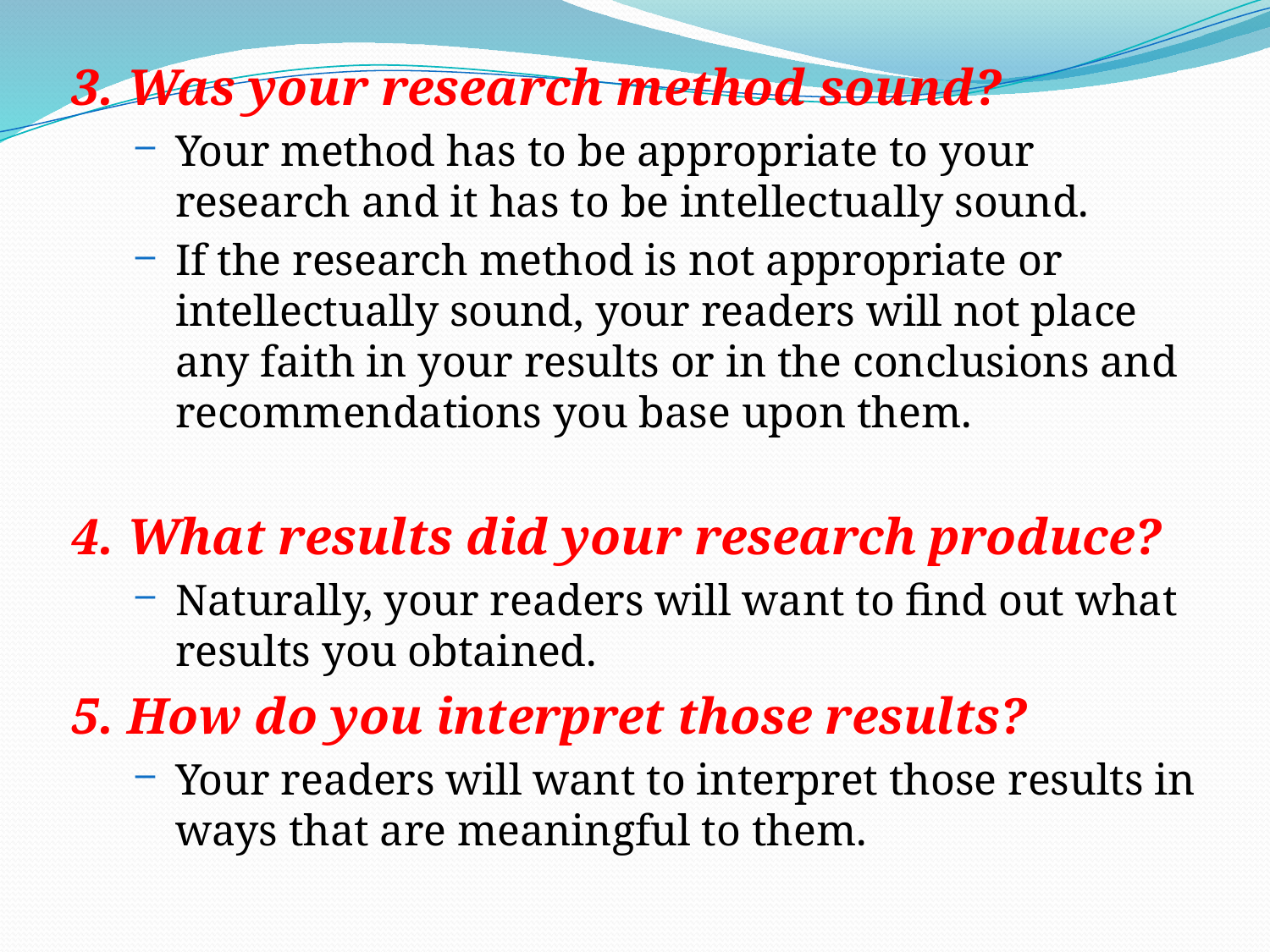

3. Was your research method sound?
Your method has to be appropriate to your research and it has to be intellectually sound.
If the research method is not appropriate or intellectually sound, your readers will not place any faith in your results or in the conclusions and recommendations you base upon them.

4. What results did your research produce?
Naturally, your readers will want to find out what results you obtained.
5. How do you interpret those results?
Your readers will want to interpret those results in ways that are meaningful to them.